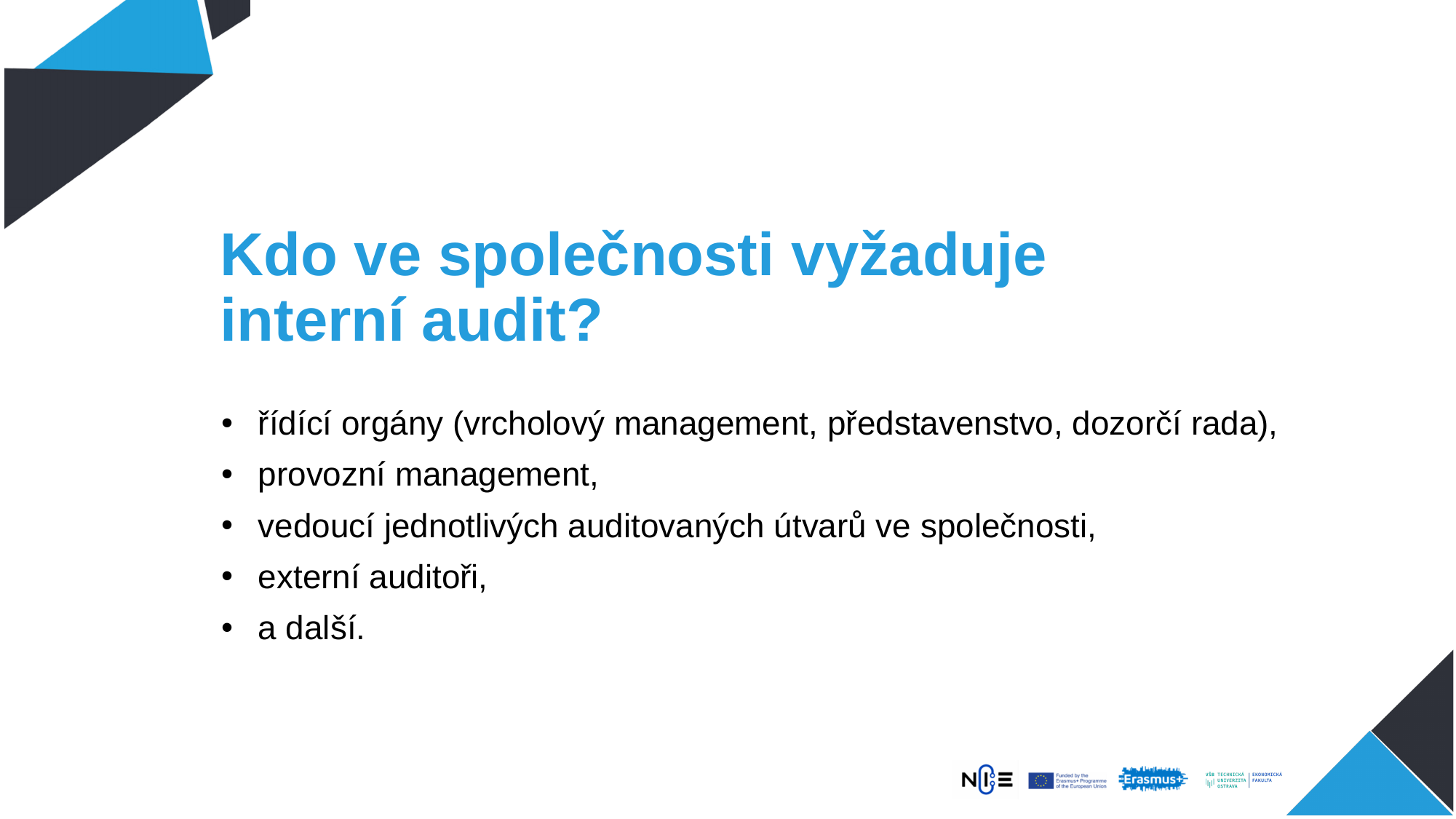

# Kdo ve společnosti vyžaduje interní audit?
 řídící orgány (vrcholový management, představenstvo, dozorčí rada),
 provozní management,
 vedoucí jednotlivých auditovaných útvarů ve společnosti,
 externí auditoři,
 a další.